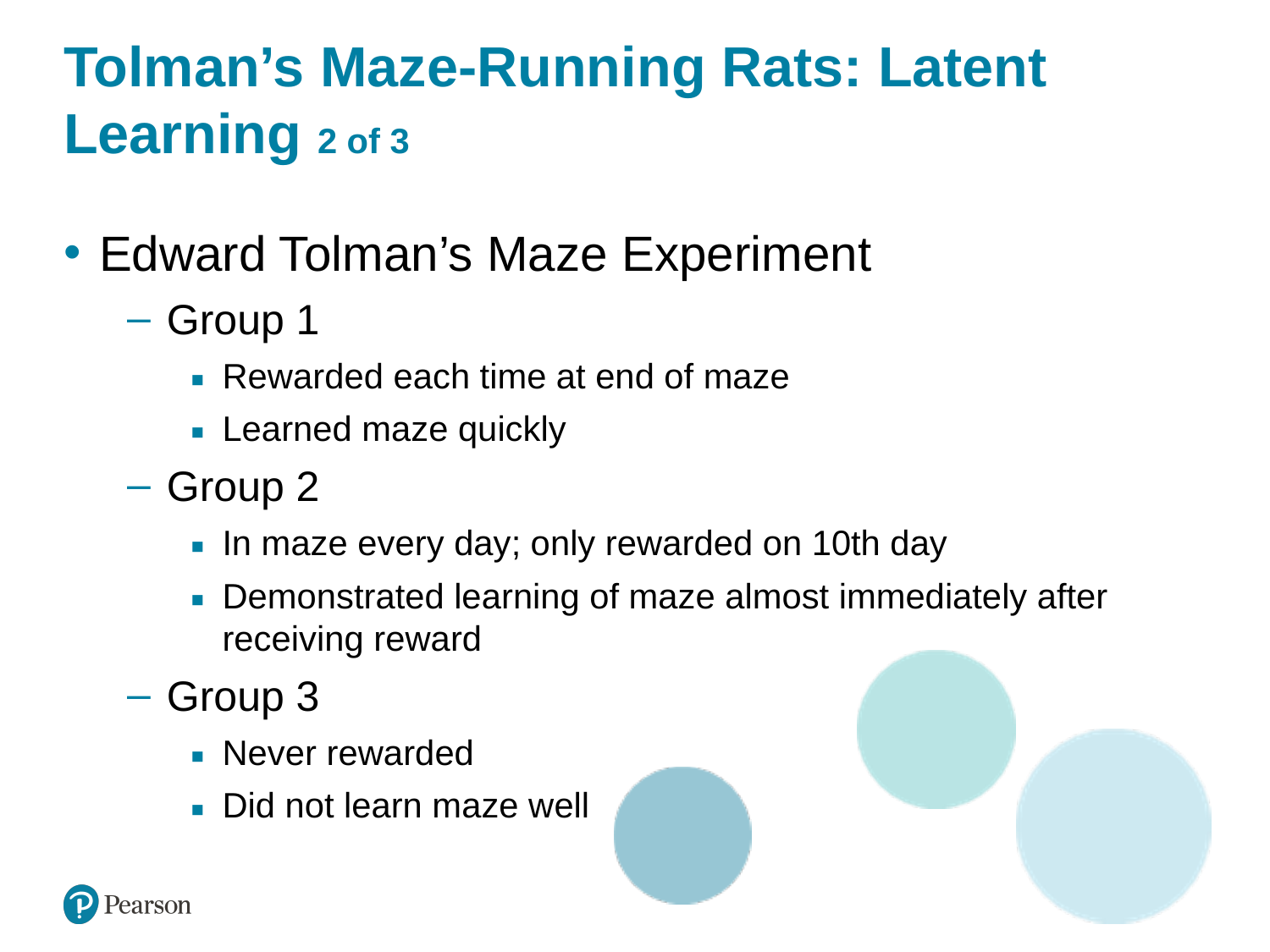

# Tolman’s Maze-Running Rats: Latent Learning 2 of 3
Edward Tolman’s Maze Experiment
Group 1
Rewarded each time at end of maze
Learned maze quickly
Group 2
In maze every day; only rewarded on 10th day
Demonstrated learning of maze almost immediately after receiving reward
Group 3
Never rewarded
Did not learn maze well